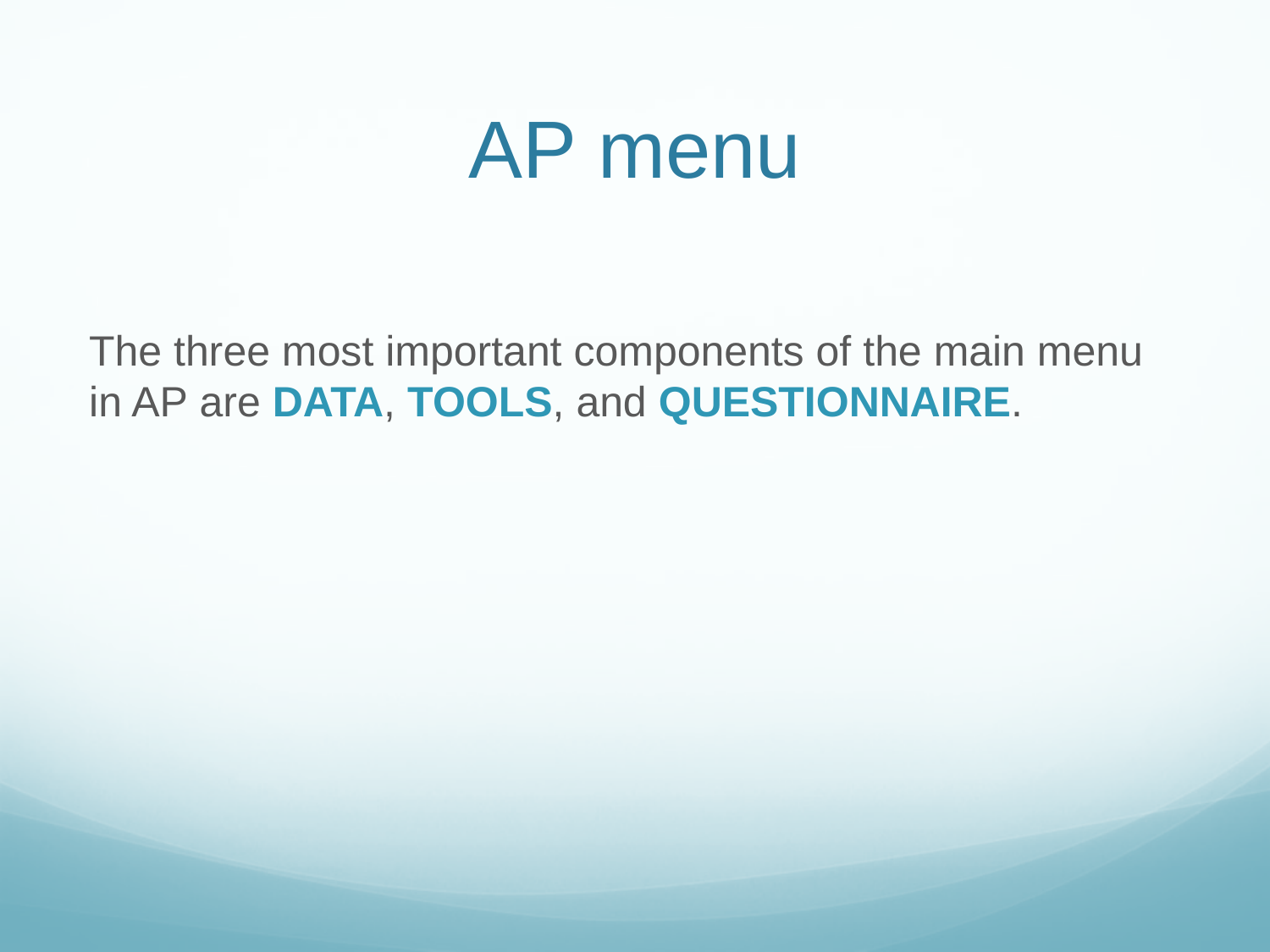

# AP menu
The three most important components of the main menu in AP are DATA, TOOLS, and QUESTIONNAIRE.